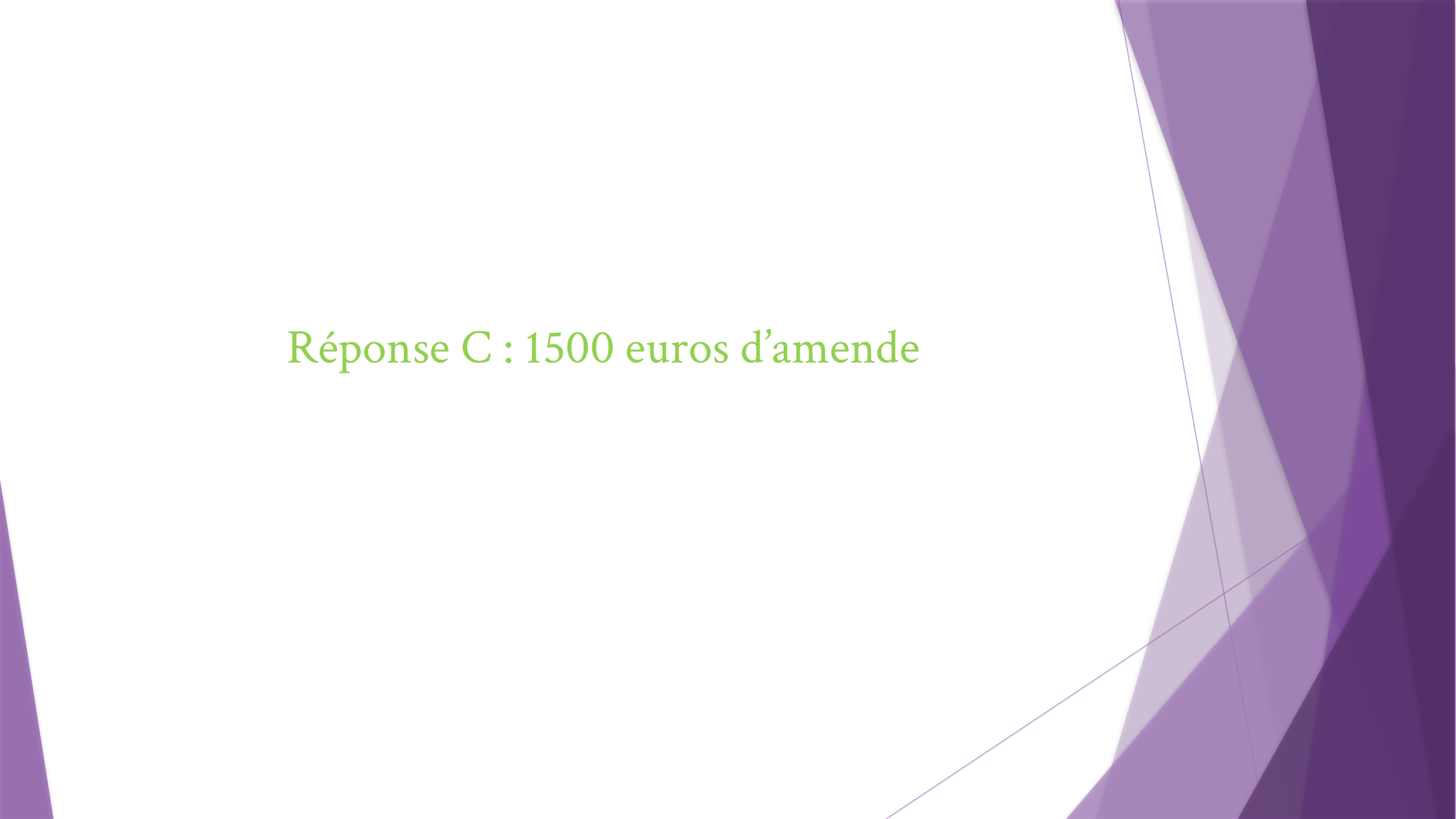

# Réponse C : 1500 euros d’amende